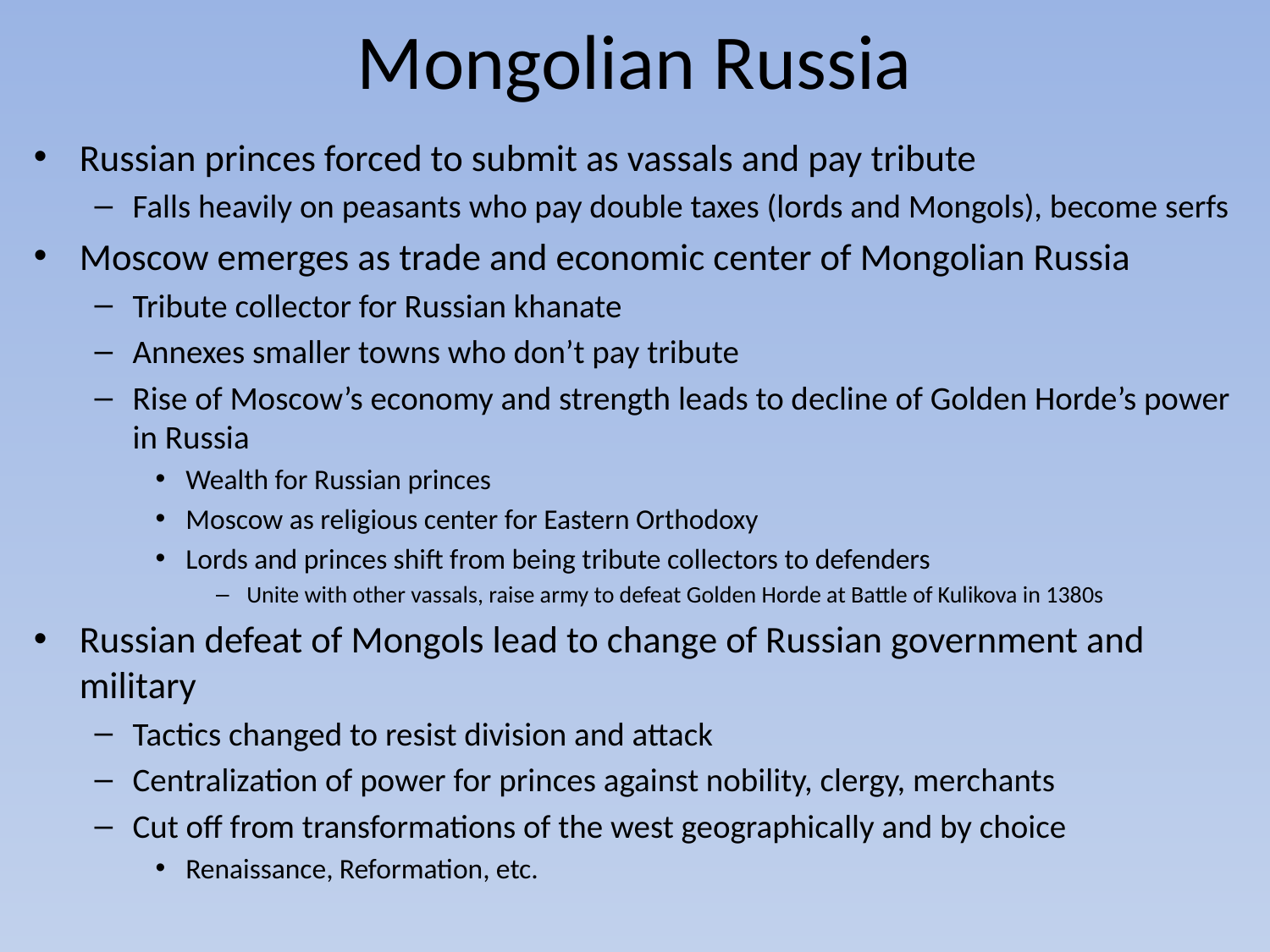

# Mongolian Russia
Russian princes forced to submit as vassals and pay tribute
Falls heavily on peasants who pay double taxes (lords and Mongols), become serfs
Moscow emerges as trade and economic center of Mongolian Russia
Tribute collector for Russian khanate
Annexes smaller towns who don’t pay tribute
Rise of Moscow’s economy and strength leads to decline of Golden Horde’s power in Russia
Wealth for Russian princes
Moscow as religious center for Eastern Orthodoxy
Lords and princes shift from being tribute collectors to defenders
Unite with other vassals, raise army to defeat Golden Horde at Battle of Kulikova in 1380s
Russian defeat of Mongols lead to change of Russian government and military
Tactics changed to resist division and attack
Centralization of power for princes against nobility, clergy, merchants
Cut off from transformations of the west geographically and by choice
Renaissance, Reformation, etc.